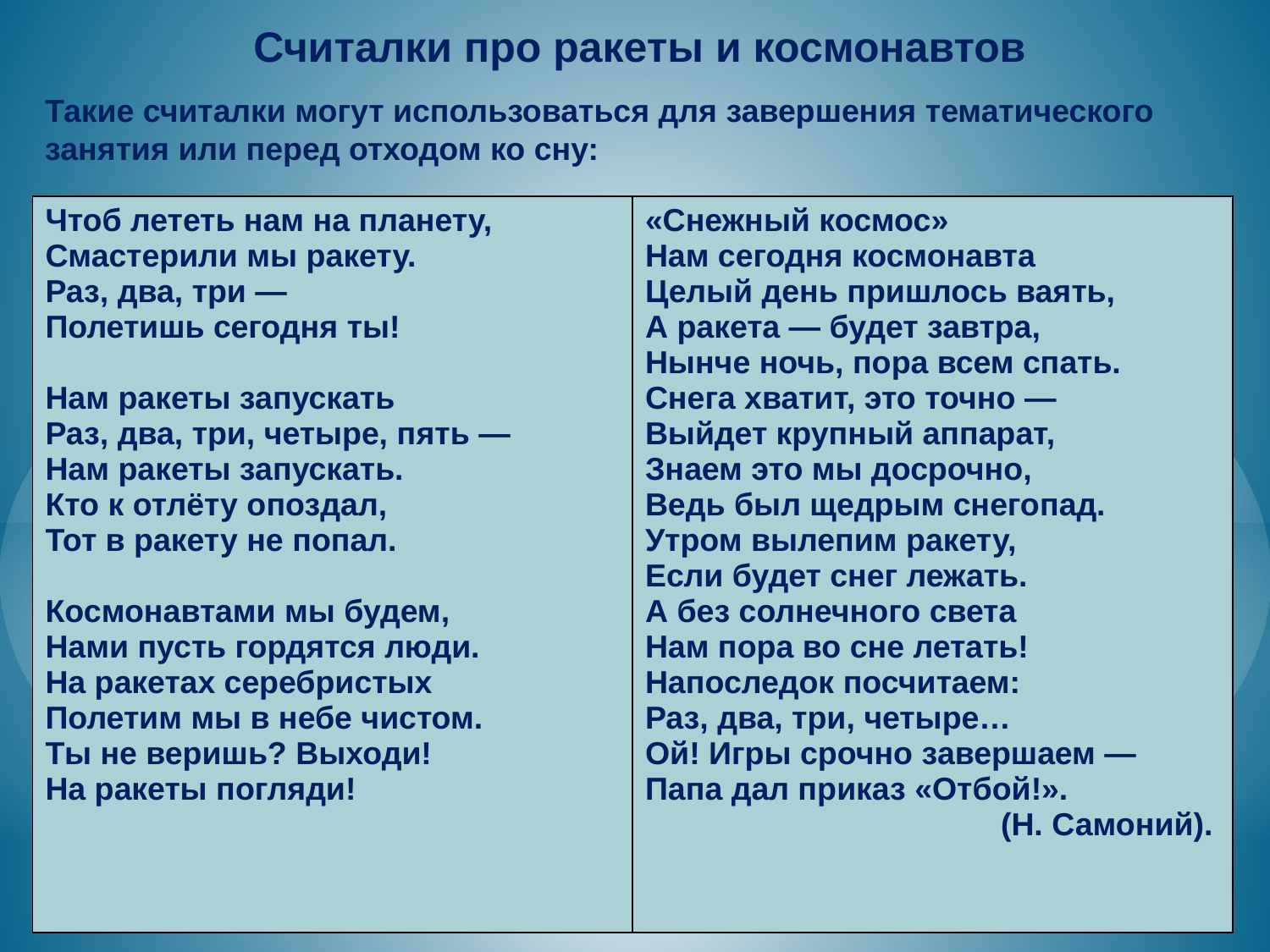

Считалки про ракеты и космонавтов
Такие считалки могут использоваться для завершения тематического занятия или перед отходом ко сну:
| Чтоб лететь нам на планету, Смастерили мы ракету. Раз, два, три — Полетишь сегодня ты! Нам ракеты запускать Раз, два, три, четыре, пять — Нам ракеты запускать. Кто к отлёту опоздал, Тот в ракету не попал. Космонавтами мы будем, Нами пусть гордятся люди. На ракетах серебристых Полетим мы в небе чистом. Ты не веришь? Выходи! На ракеты погляди! | «Снежный космос» Нам сегодня космонавта Целый день пришлось ваять, А ракета — будет завтра, Нынче ночь, пора всем спать. Снега хватит, это точно — Выйдет крупный аппарат, Знаем это мы досрочно, Ведь был щедрым снегопад. Утром вылепим ракету, Если будет снег лежать. А без солнечного света Нам пора во сне летать! Напоследок посчитаем: Раз, два, три, четыре… Ой! Игры срочно завершаем — Папа дал приказ «Отбой!». (Н. Самоний). |
| --- | --- |